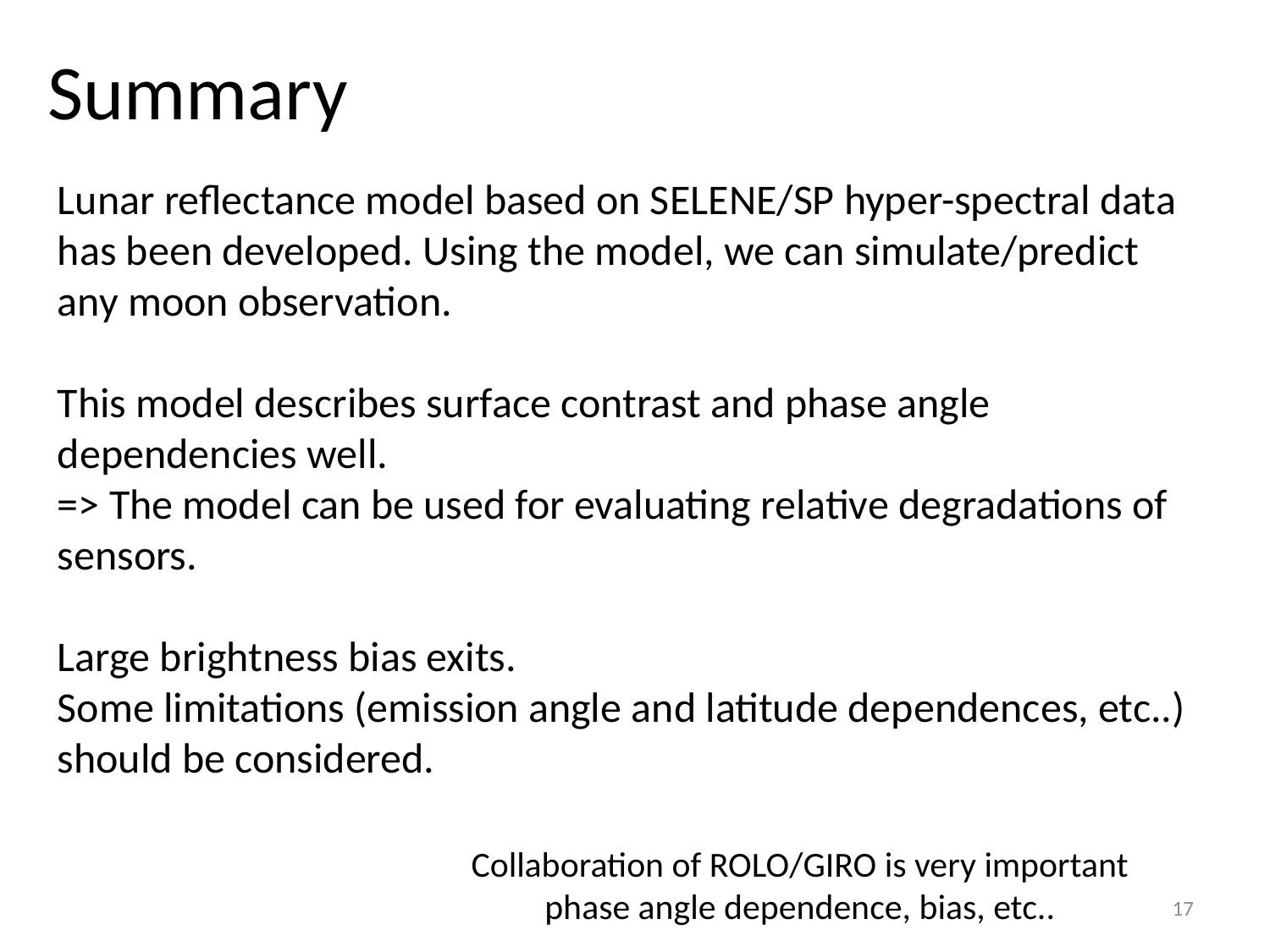

Summary
Lunar reflectance model based on SELENE/SP hyper-spectral data has been developed. Using the model, we can simulate/predict any moon observation.

This model describes surface contrast and phase angle dependencies well.
=> The model can be used for evaluating relative degradations of sensors.

Large brightness bias exits.
Some limitations (emission angle and latitude dependences, etc..) should be considered.
Collaboration of ROLO/GIRO is very important
phase angle dependence, bias, etc..
17